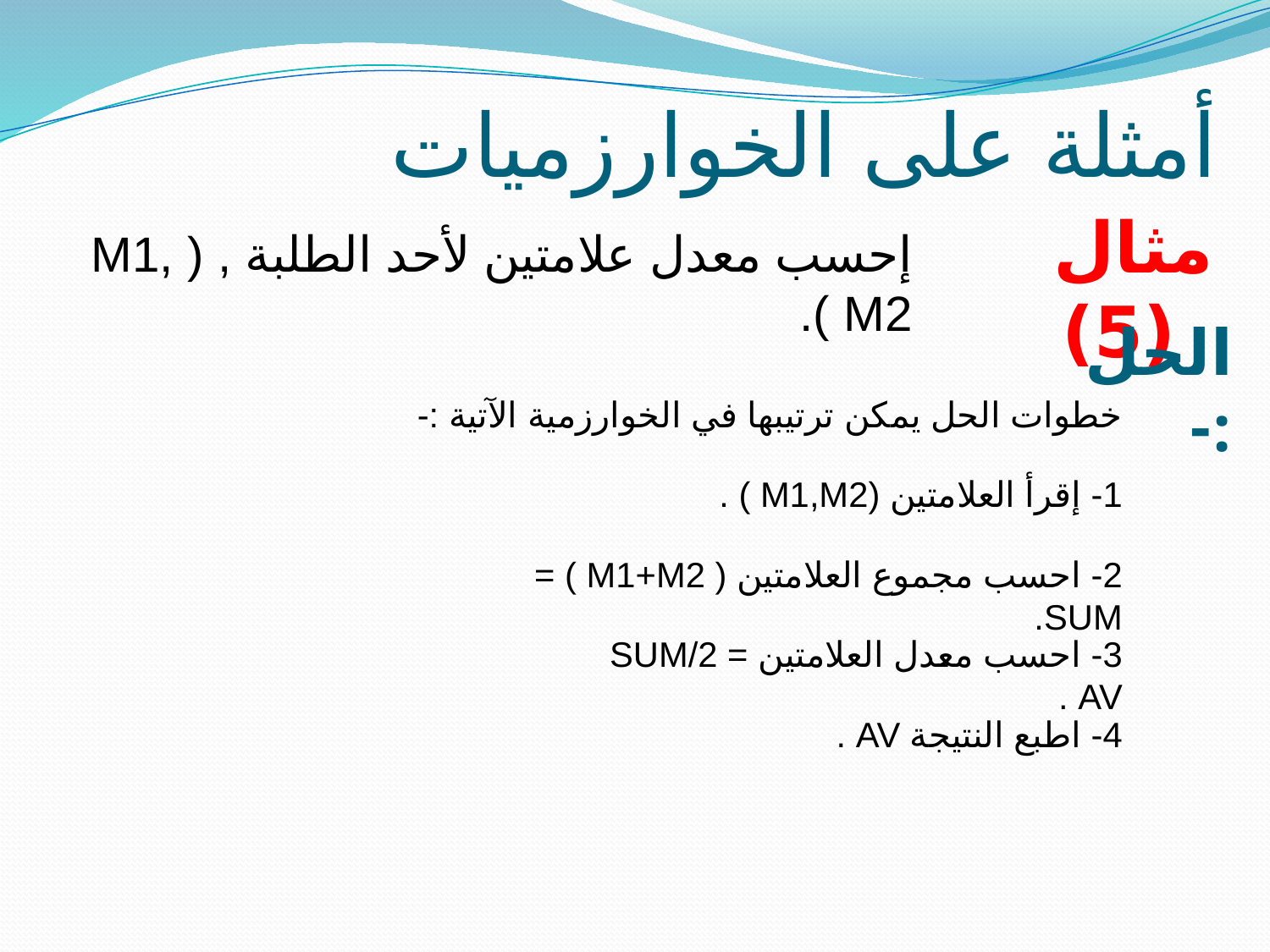

# أمثلة على الخوارزميات
مثال (5)
إحسب معدل علامتين لأحد الطلبة , ( M1, M2 ).
الحل:-
خطوات الحل يمكن ترتيبها في الخوارزمية الآتية :-
1- إقرأ العلامتين (M1,M2 ) .
2- احسب مجموع العلامتين ( M1+M2 ) =  SUM.
3- احسب معدل العلامتين SUM/2 = AV .
4- اطبع النتيجة AV .